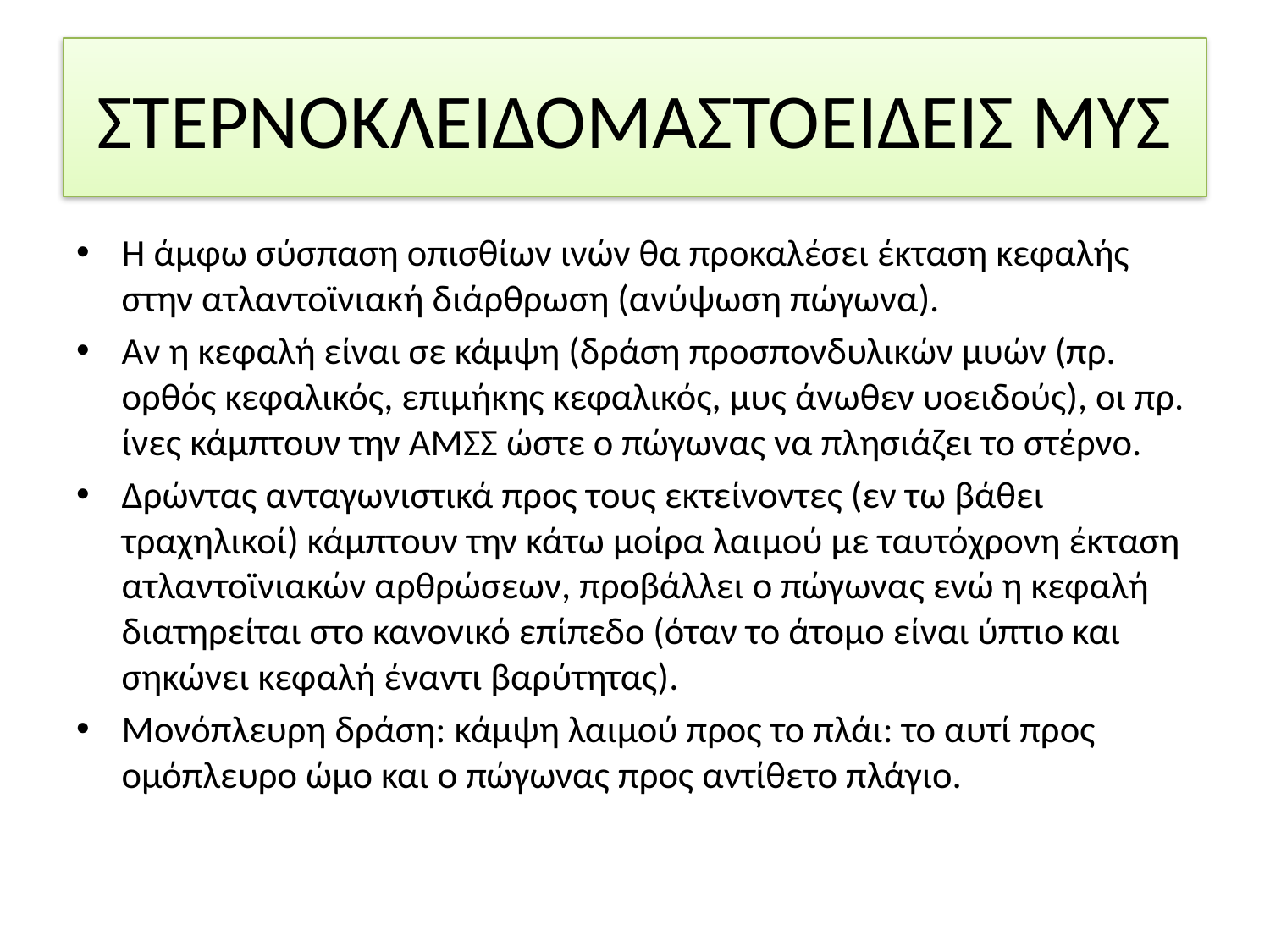

# ΣΤΕΡΝΟΚΛΕΙΔΟΜΑΣΤΟΕΙΔΕΙΣ ΜΥΣ
Η άμφω σύσπαση οπισθίων ινών θα προκαλέσει έκταση κεφαλής στην ατλαντοϊνιακή διάρθρωση (ανύψωση πώγωνα).
Αν η κεφαλή είναι σε κάμψη (δράση προσπονδυλικών μυών (πρ. ορθός κεφαλικός, επιμήκης κεφαλικός, μυς άνωθεν υοειδούς), οι πρ. ίνες κάμπτουν την ΑΜΣΣ ώστε ο πώγωνας να πλησιάζει το στέρνο.
Δρώντας ανταγωνιστικά προς τους εκτείνοντες (εν τω βάθει τραχηλικοί) κάμπτουν την κάτω μοίρα λαιμού με ταυτόχρονη έκταση ατλαντοϊνιακών αρθρώσεων, προβάλλει ο πώγωνας ενώ η κεφαλή διατηρείται στο κανονικό επίπεδο (όταν το άτομο είναι ύπτιο και σηκώνει κεφαλή έναντι βαρύτητας).
Μονόπλευρη δράση: κάμψη λαιμού προς το πλάι: το αυτί προς ομόπλευρο ώμο και ο πώγωνας προς αντίθετο πλάγιο.